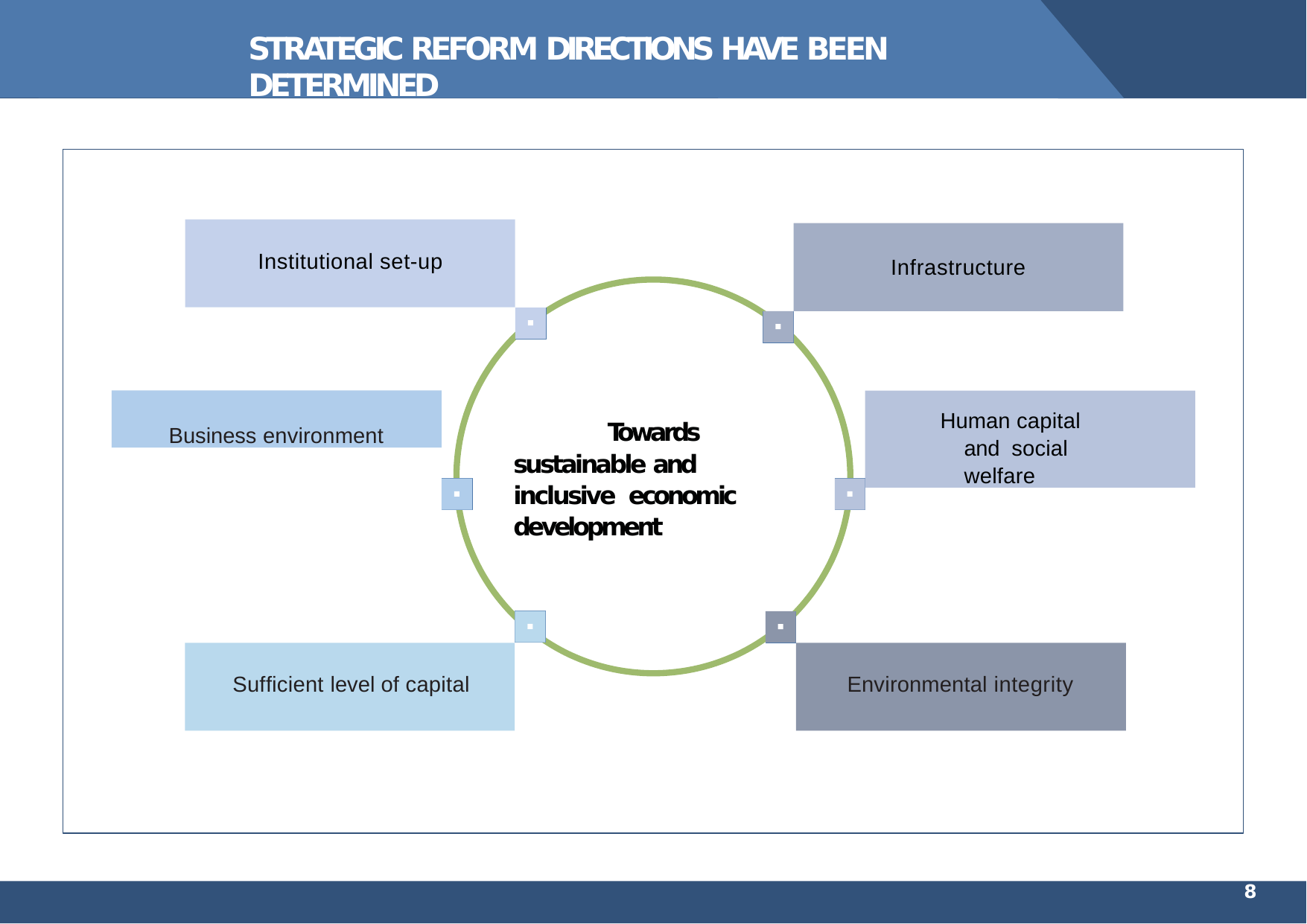

# STRATEGIC REFORM DIRECTIONS HAVE BEEN DETERMINED

Institutional set-up
Infrastructure

Business environment
Human capital and  social welfare
Towards  sustainable and inclusive  economic development

Environmental integrity
Sufﬁcient level of capital
8